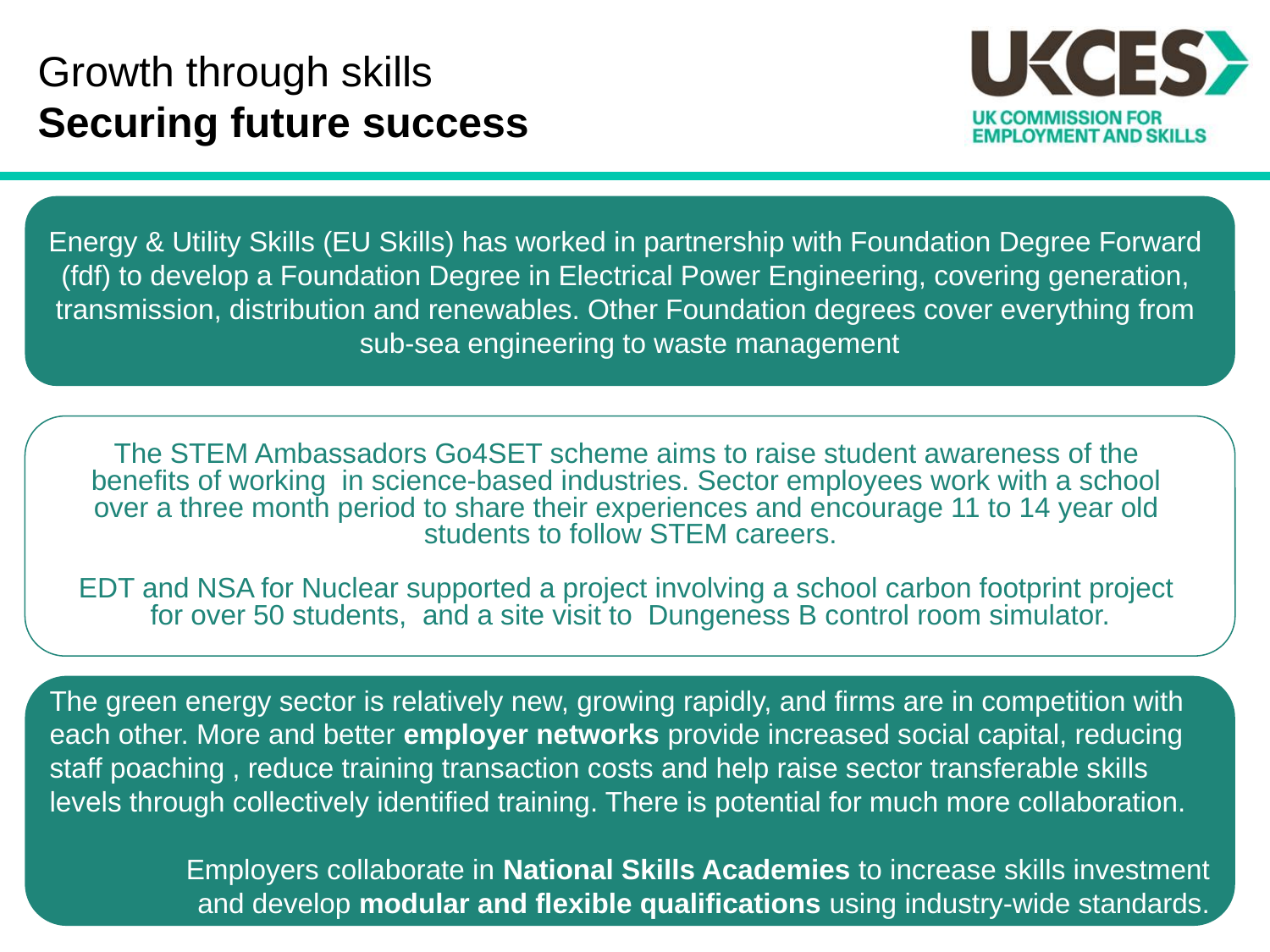

# Growth through skills Securing future success
Energy & Utility Skills (EU Skills) has worked in partnership with Foundation Degree Forward
(fdf) to develop a Foundation Degree in Electrical Power Engineering, covering generation,
transmission, distribution and renewables. Other Foundation degrees cover everything from
sub-sea engineering to waste management
The STEM Ambassadors Go4SET scheme aims to raise student awareness of the
benefits of working  in science-based industries. Sector employees work with a school
over a three month period to share their experiences and encourage 11 to 14 year old
students to follow STEM careers.

EDT and NSA for Nuclear supported a project involving a school carbon footprint project
for over 50 students,  and a site visit to  Dungeness B control room simulator.

The green energy sector is relatively new, growing rapidly, and firms are in competition with
each other. More and better employer networks provide increased social capital, reducing
staff poaching , reduce training transaction costs and help raise sector transferable skills
levels through collectively identified training. There is potential for much more collaboration.

Employers collaborate in National Skills Academies to increase skills investment
 and develop modular and flexible qualifications using industry-wide standards.

19